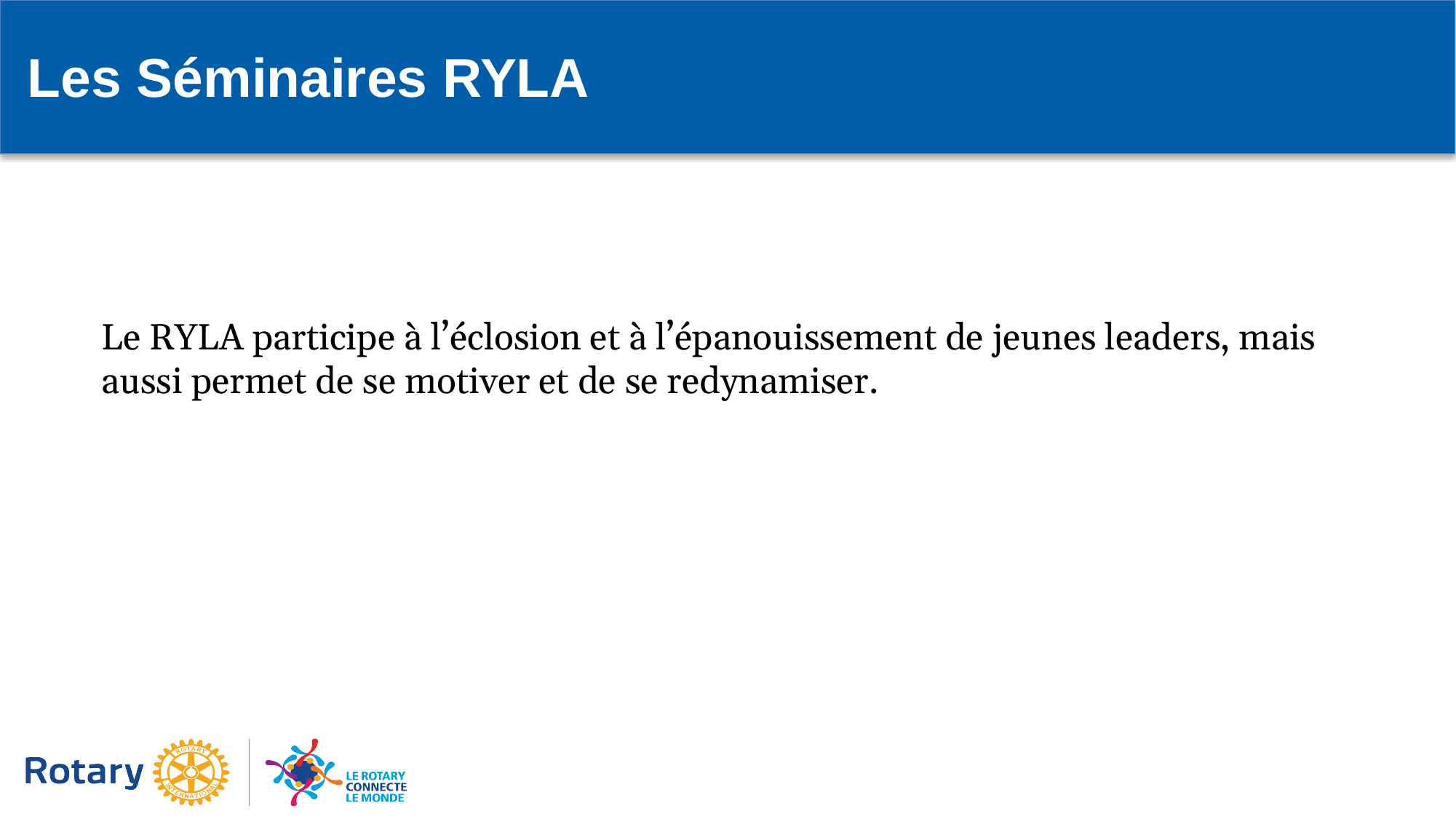

Les Séminaires RYLA
Le RYLA participe à l’éclosion et à l’épanouissement de jeunes leaders, mais aussi permet de se motiver et de se redynamiser.